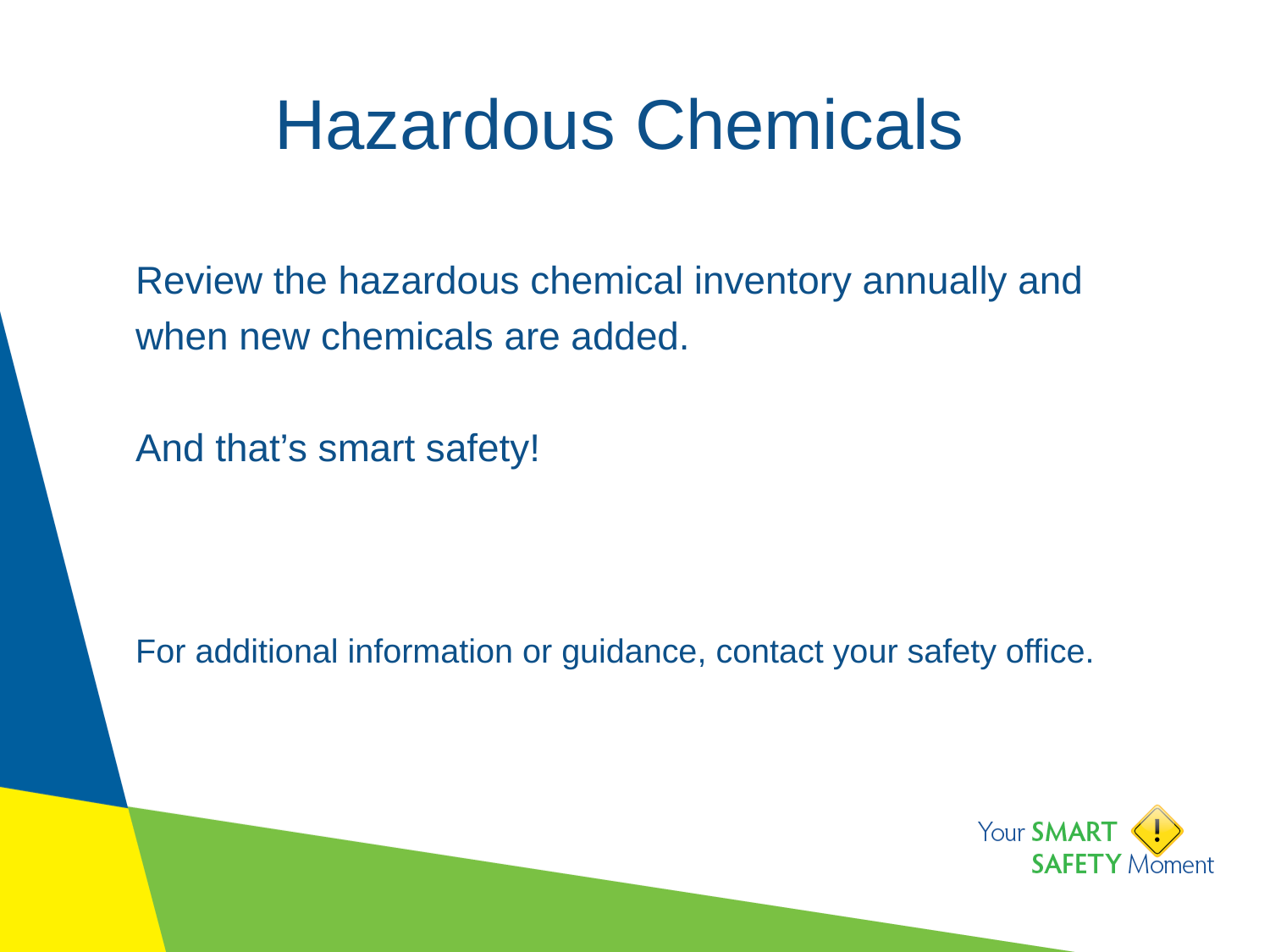

# Hazardous Chemicals

Review the hazardous chemical inventory annually and when new chemicals are added.

And that’s smart safety!

For additional information or guidance, contact your safety office.